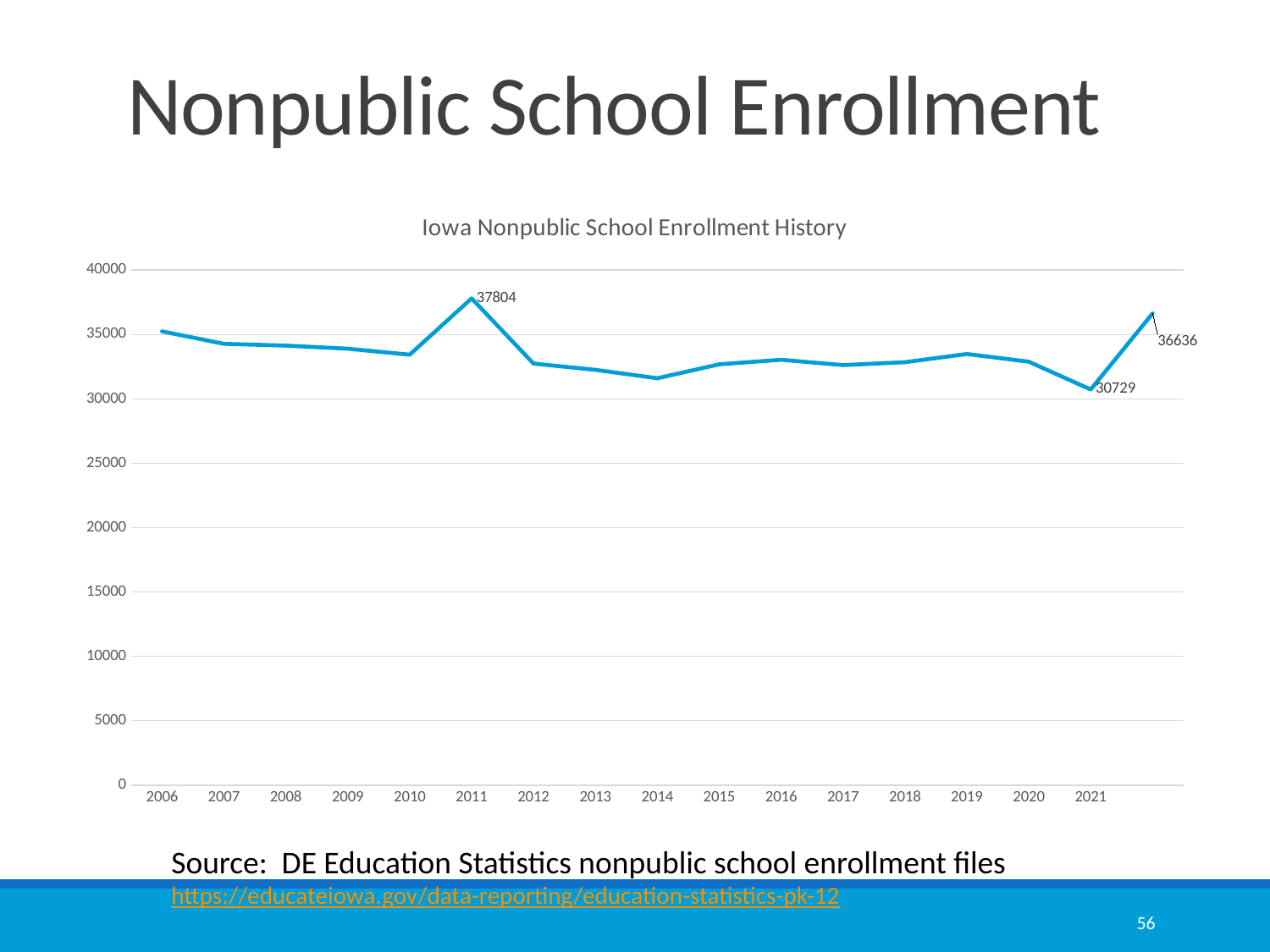

# Nonpublic School Enrollment

### Chart: Iowa Nonpublic School Enrollment History

| Category |  |
|---|---|
| 2006 | 35245.0 |
| 2007 | 34278.0 |
| 2008 | 34138.0 |
| 2009 | 33897.0 |
| 2010 | 33435.0 |
| 2011 | 37804.0 |
| 2012 | 32744.0 |
| 2013 | 32255.0 |
| 2014 | 31604.0 |
| 2015 | 32687.0 |
| 2016 | 33040.0 |
| 2017 | 32622.0 |
| 2018 | 32848.0 |
| 2019 | 33485.0 |
| 2020 | 32887.0 |
| 2021 | 30729.0 |
Source:  DE Education Statistics nonpublic school enrollment files https://educateiowa.gov/data-reporting/education-statistics-pk-12
56